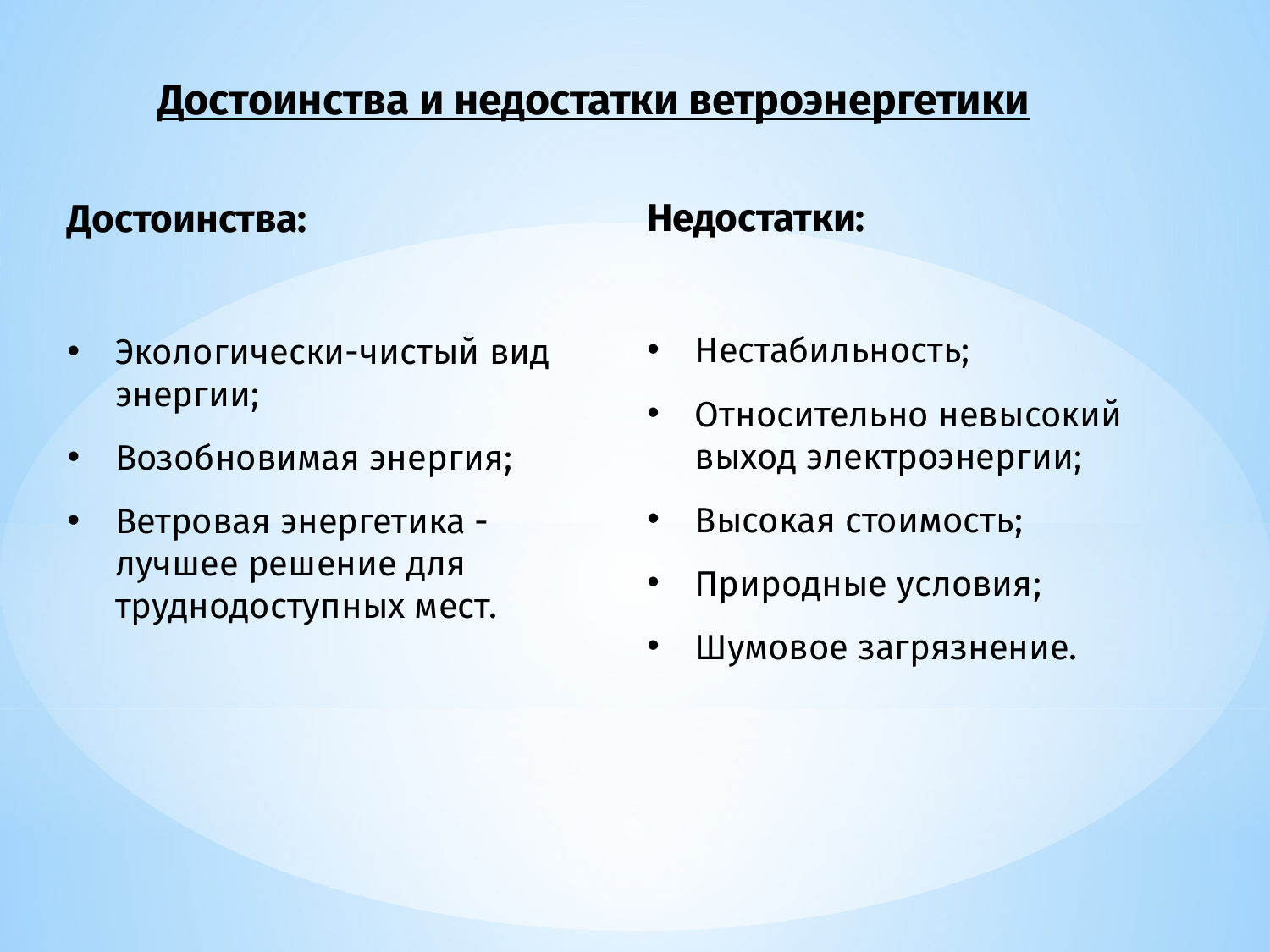

Достоинства и недостатки ветроэнергетики
Недостатки:

Нестабильность;
Относительно невысокий выход электроэнергии;
Высокая стоимость;
Природные условия;
Шумовое загрязнение.
Достоинства:

Экологически-чистый вид энергии;
Возобновимая энергия;
Ветровая энергетика - лучшее решение для труднодоступных мест.